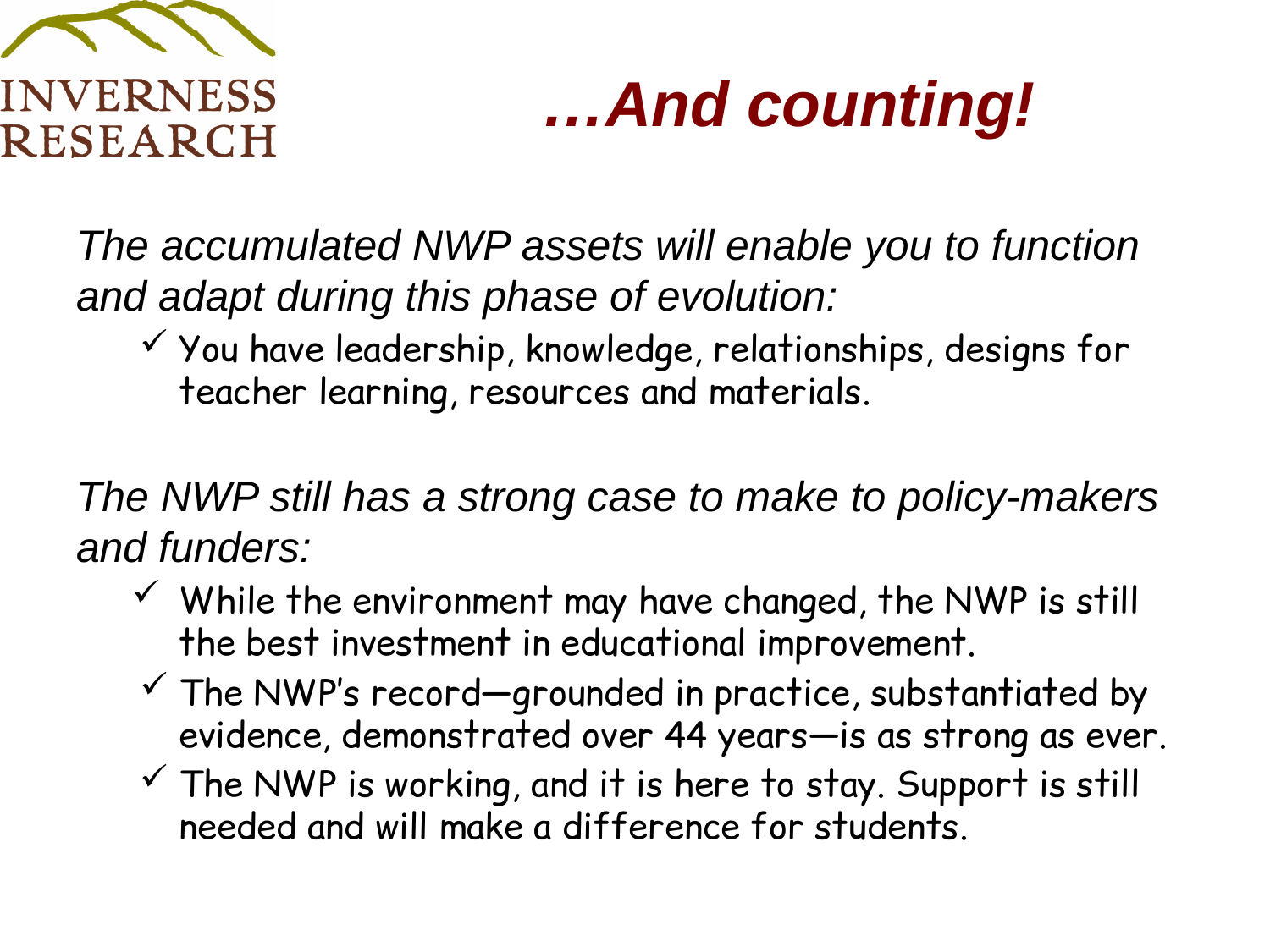

# …And counting!
The accumulated NWP assets will enable you to function and adapt during this phase of evolution:
You have leadership, knowledge, relationships, designs for teacher learning, resources and materials.

The NWP still has a strong case to make to policy-makers and funders:
While the environment may have changed, the NWP is still the best investment in educational improvement.
The NWP’s record—grounded in practice, substantiated by evidence, demonstrated over 44 years—is as strong as ever.
The NWP is working, and it is here to stay. Support is still needed and will make a difference for students.